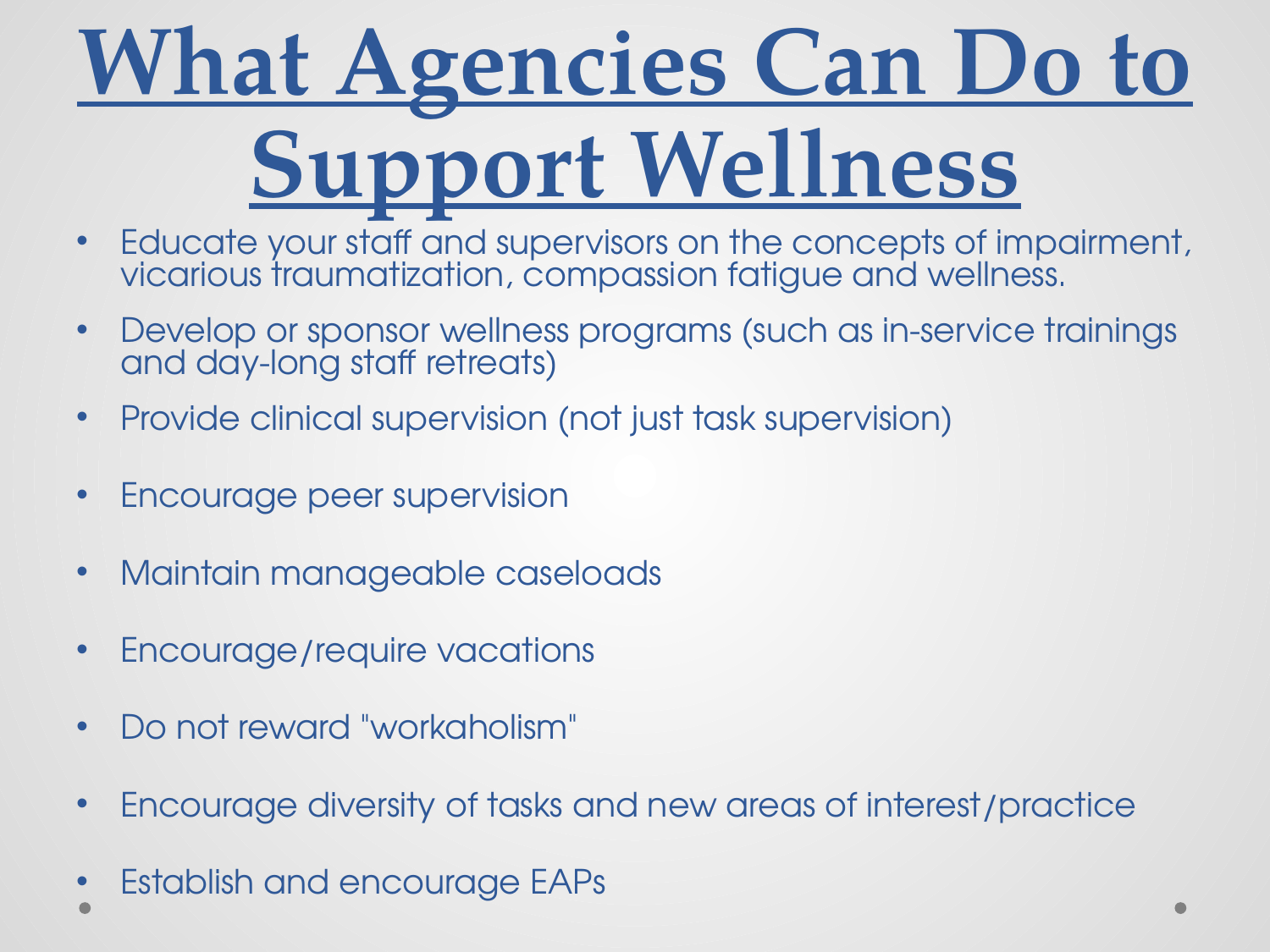

# What Agencies Can Do to Support Wellness
Educate your staff and supervisors on the concepts of impairment, vicarious traumatization, compassion fatigue and wellness.

Develop or sponsor wellness programs (such as in-service trainings and day-long staff retreats)

Provide clinical supervision (not just task supervision)

Encourage peer supervision

Maintain manageable caseloads

Encourage/require vacations

Do not reward "workaholism"

Encourage diversity of tasks and new areas of interest/practice

Establish and encourage EAPs